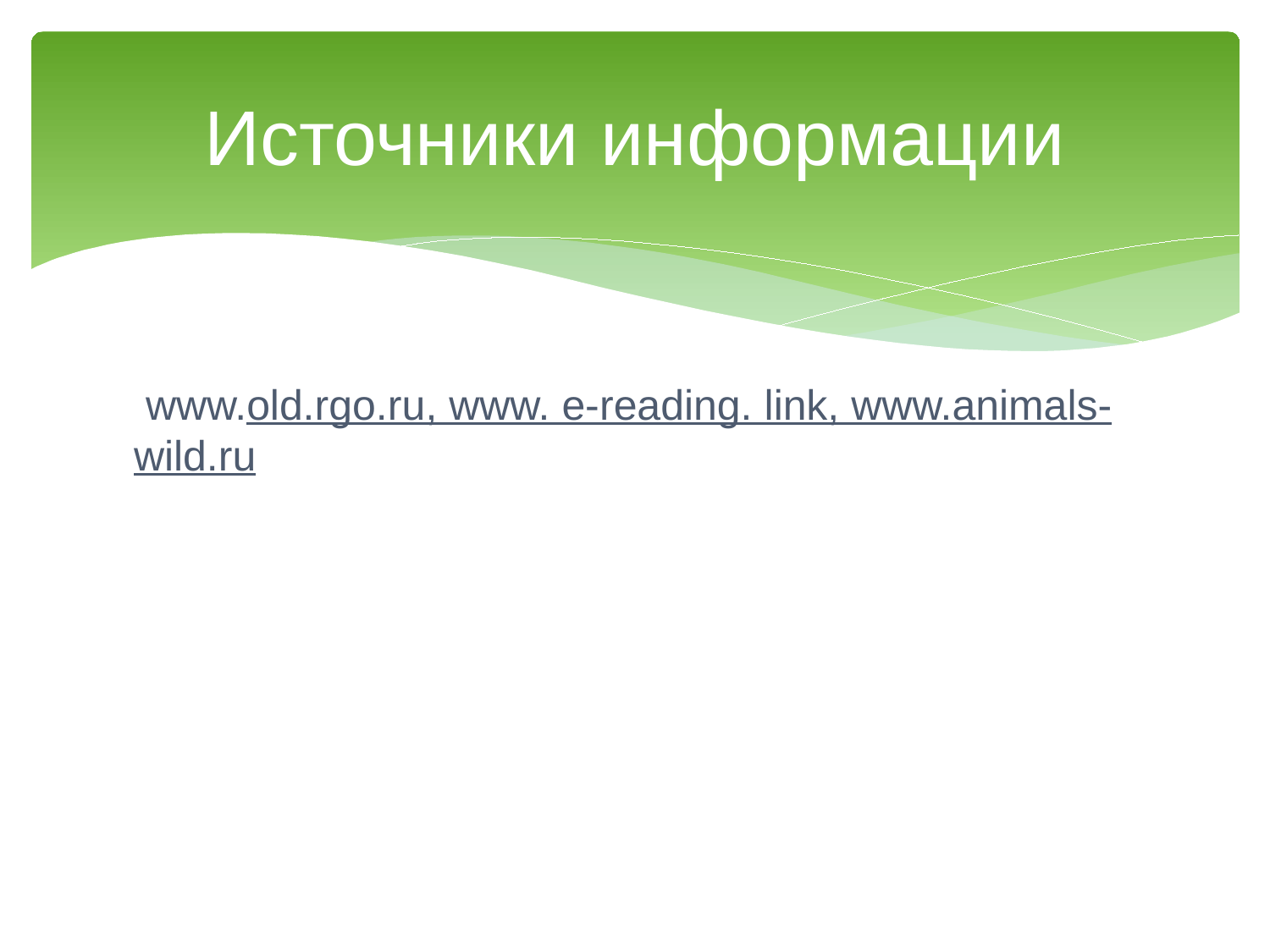

# Источники информации
 www.old.rgo.ru, www. e-reading. link, www.animals-wild.ru